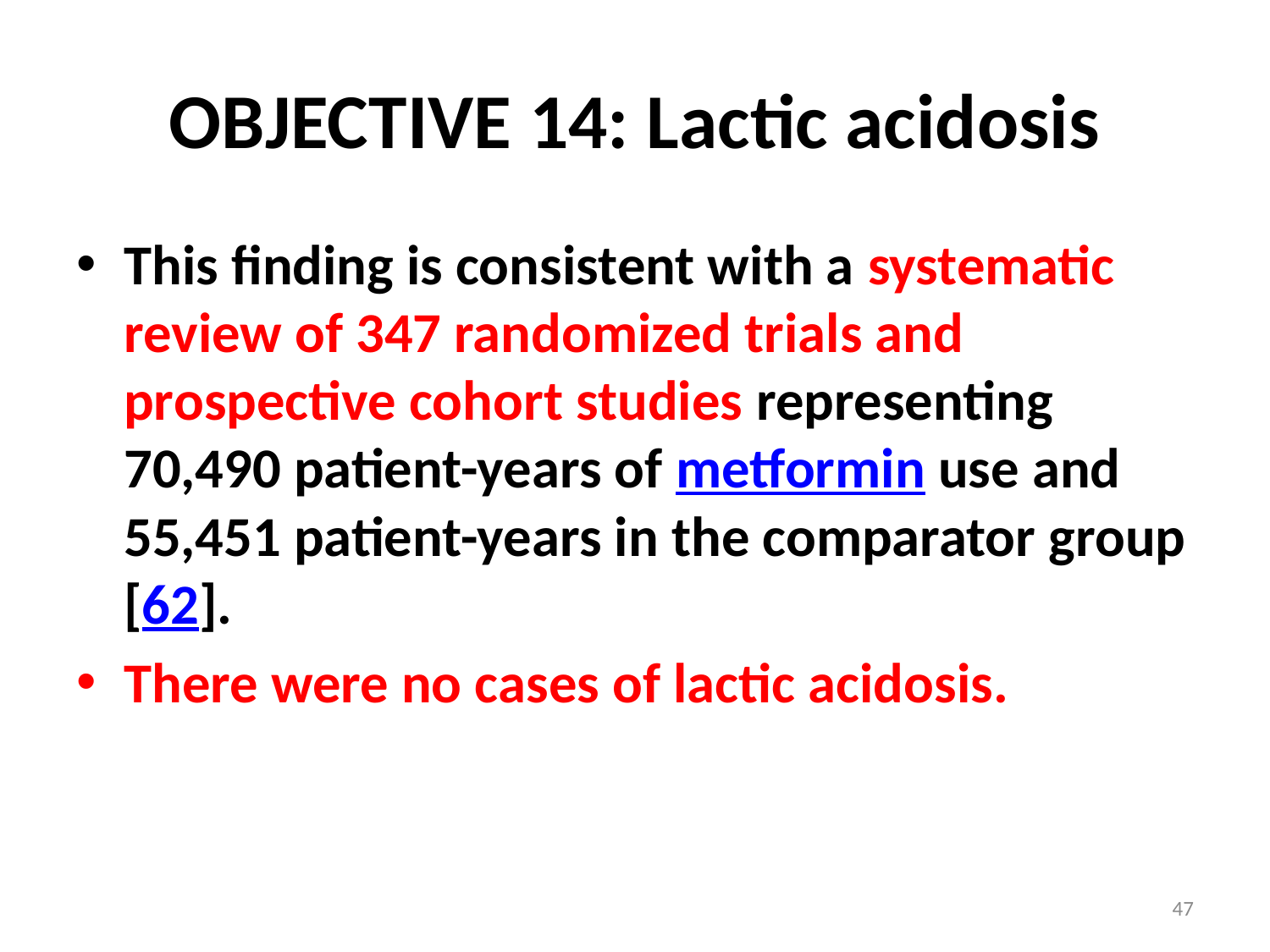

# OBJECTIVE 14: Lactic acidosis
This finding is consistent with a systematic review of 347 randomized trials and prospective cohort studies representing 70,490 patient-years of metformin use and 55,451 patient-years in the comparator group [62].
There were no cases of lactic acidosis.
47